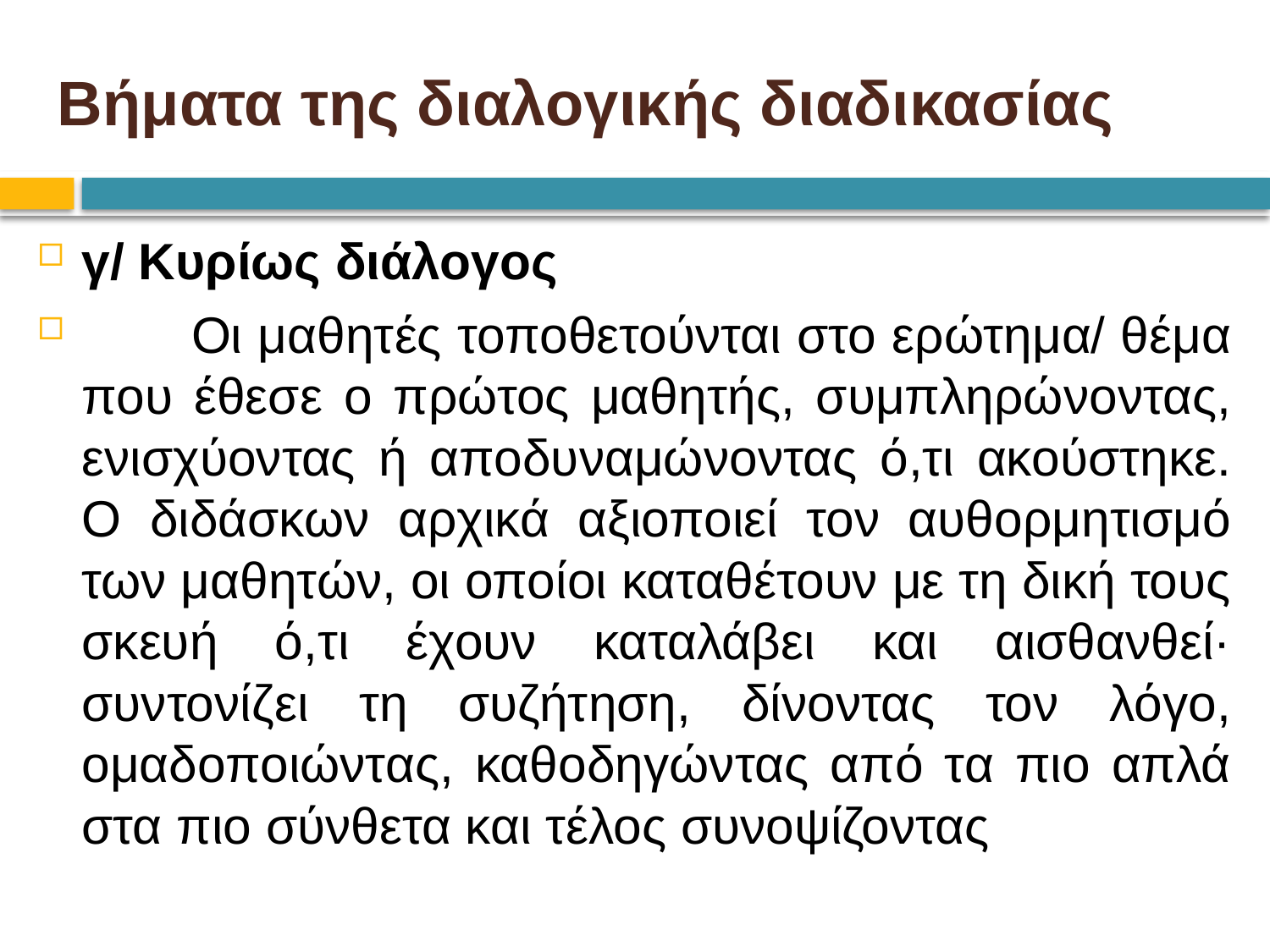

# Βήματα της διαλογικής διαδικασίας
γ/ Κυρίως διάλογος
       Οι μαθητές τοποθετούνται στο ερώτημα/ θέμα που έθεσε ο πρώτος μαθητής, συμπληρώνοντας, ενισχύοντας ή αποδυναμώνοντας ό,τι ακούστηκε. Ο διδάσκων αρχικά αξιοποιεί τον αυθορμητισμό των μαθητών, οι οποίοι καταθέτουν με τη δική τους σκευή ό,τι έχουν καταλάβει και αισθανθεί· συντονίζει τη συζήτηση, δίνοντας τον λόγο, ομαδοποιώντας, καθοδηγώντας από τα πιο απλά στα πιο σύνθετα και τέλος συνοψίζοντας